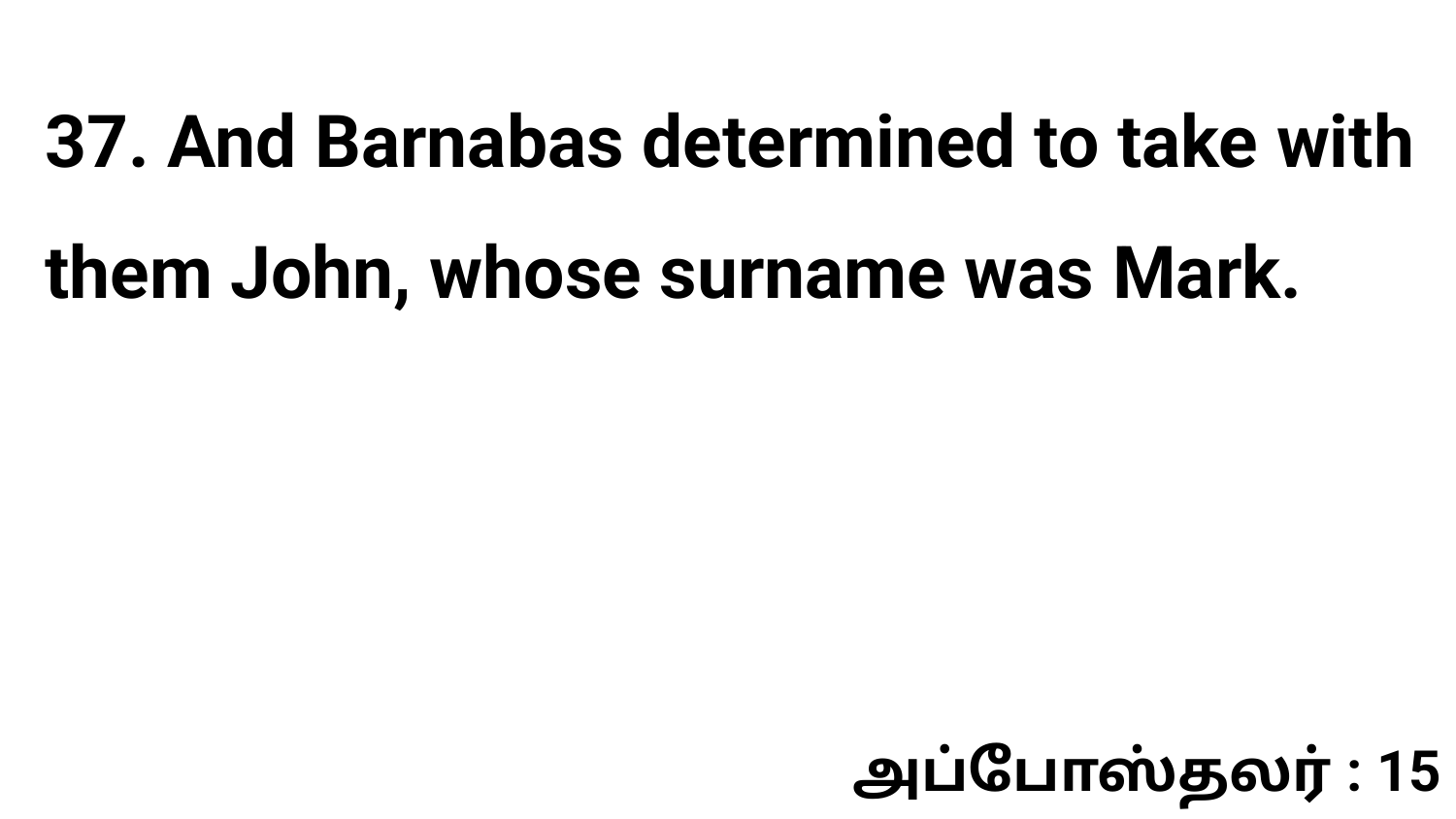

37. And Barnabas determined to take with them John, whose surname was Mark.
அப்போஸ்தலர் : 15